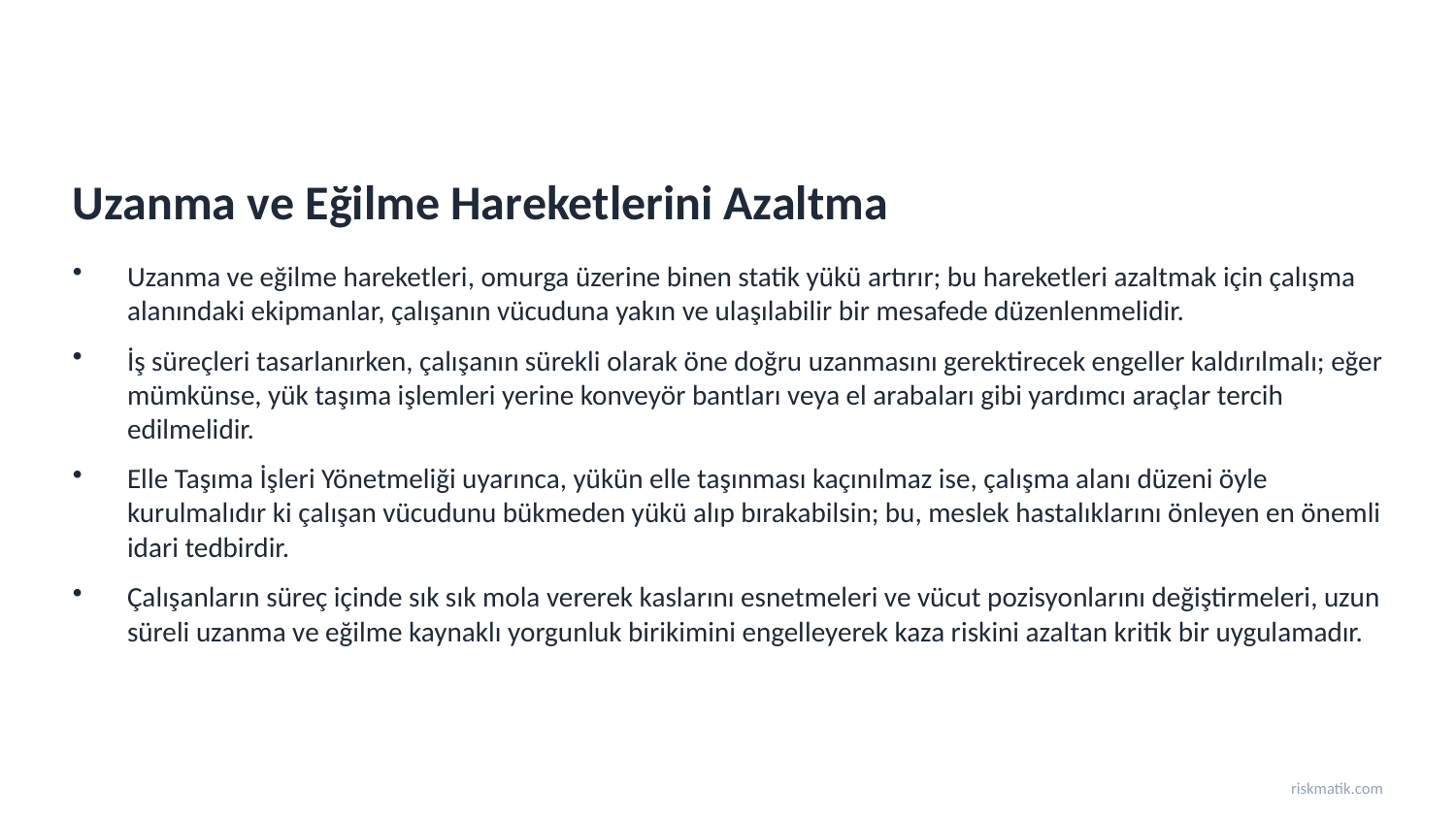

Uzanma ve Eğilme Hareketlerini Azaltma
Uzanma ve eğilme hareketleri, omurga üzerine binen statik yükü artırır; bu hareketleri azaltmak için çalışma alanındaki ekipmanlar, çalışanın vücuduna yakın ve ulaşılabilir bir mesafede düzenlenmelidir.
İş süreçleri tasarlanırken, çalışanın sürekli olarak öne doğru uzanmasını gerektirecek engeller kaldırılmalı; eğer mümkünse, yük taşıma işlemleri yerine konveyör bantları veya el arabaları gibi yardımcı araçlar tercih edilmelidir.
Elle Taşıma İşleri Yönetmeliği uyarınca, yükün elle taşınması kaçınılmaz ise, çalışma alanı düzeni öyle kurulmalıdır ki çalışan vücudunu bükmeden yükü alıp bırakabilsin; bu, meslek hastalıklarını önleyen en önemli idari tedbirdir.
Çalışanların süreç içinde sık sık mola vererek kaslarını esnetmeleri ve vücut pozisyonlarını değiştirmeleri, uzun süreli uzanma ve eğilme kaynaklı yorgunluk birikimini engelleyerek kaza riskini azaltan kritik bir uygulamadır.
riskmatik.com